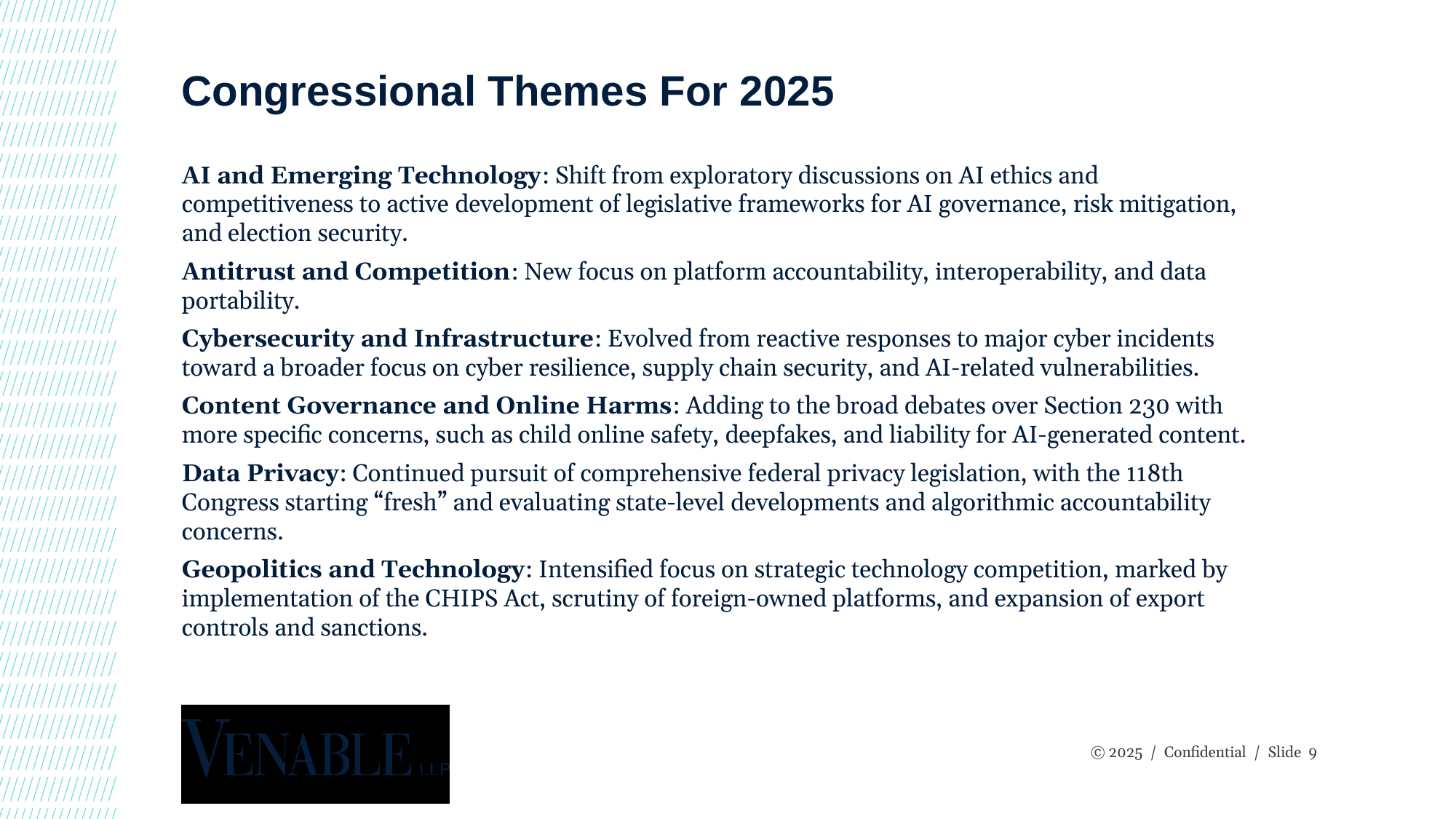

# Congressional Themes For 2025
AI and Emerging Technology: Shift from exploratory discussions on AI ethics and competitiveness to active development of legislative frameworks for AI governance, risk mitigation, and election security.
Antitrust and Competition: New focus on platform accountability, interoperability, and data portability.
Cybersecurity and Infrastructure: Evolved from reactive responses to major cyber incidents toward a broader focus on cyber resilience, supply chain security, and AI-related vulnerabilities.
Content Governance and Online Harms: Adding to the broad debates over Section 230 with more specific concerns, such as child online safety, deepfakes, and liability for AI-generated content.
Data Privacy: Continued pursuit of comprehensive federal privacy legislation, with the 118th Congress starting “fresh” and evaluating state-level developments and algorithmic accountability concerns.
Geopolitics and Technology: Intensified focus on strategic technology competition, marked by implementation of the CHIPS Act, scrutiny of foreign-owned platforms, and expansion of export controls and sanctions.

 © 2025  /  Confidential  /  Slide  9